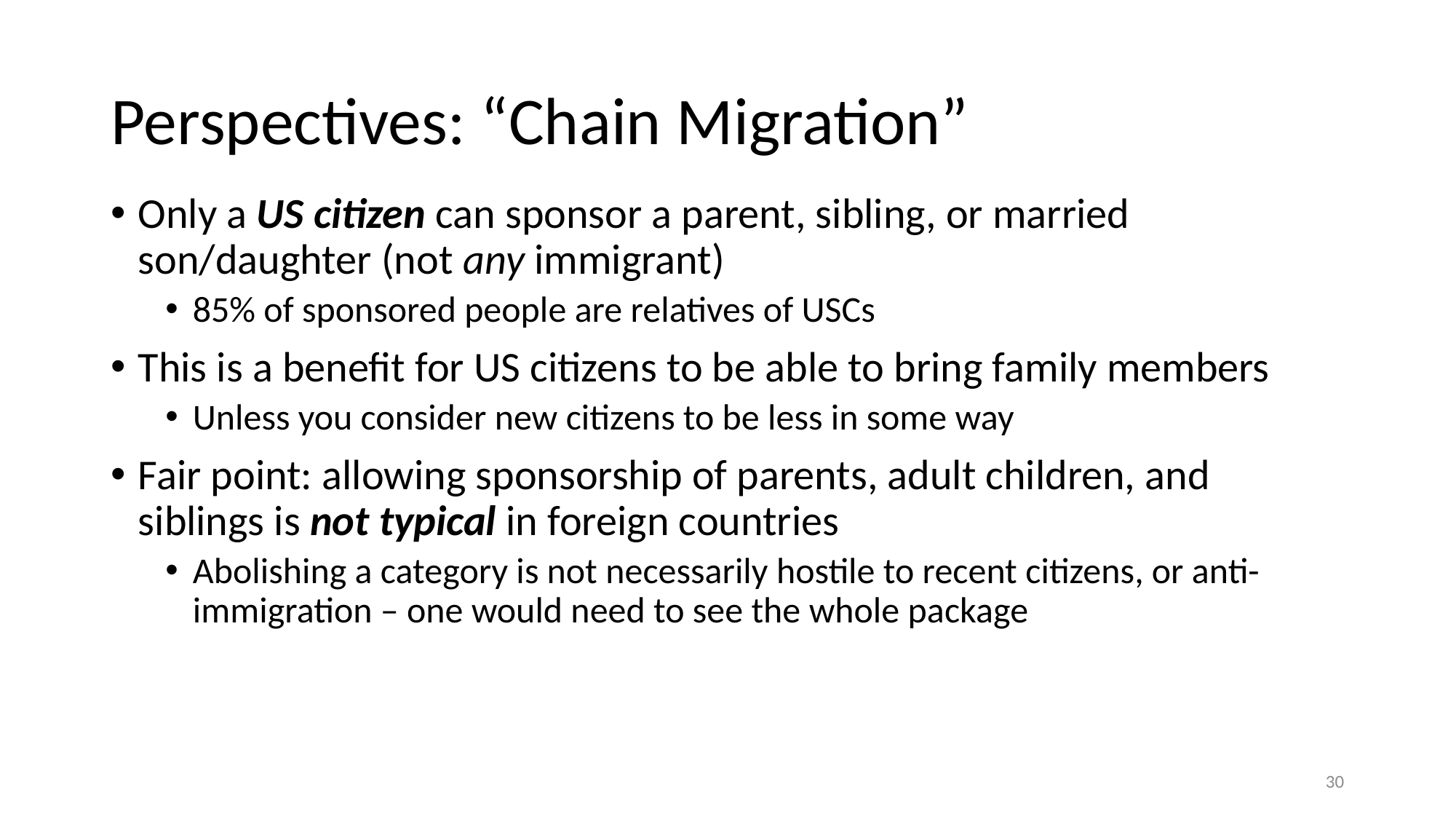

# Perspectives: “Chain Migration”
Only a US citizen can sponsor a parent, sibling, or married son/daughter (not any immigrant)
85% of sponsored people are relatives of USCs
This is a benefit for US citizens to be able to bring family members
Unless you consider new citizens to be less in some way
Fair point: allowing sponsorship of parents, adult children, and siblings is not typical in foreign countries
Abolishing a category is not necessarily hostile to recent citizens, or anti-immigration – one would need to see the whole package
30